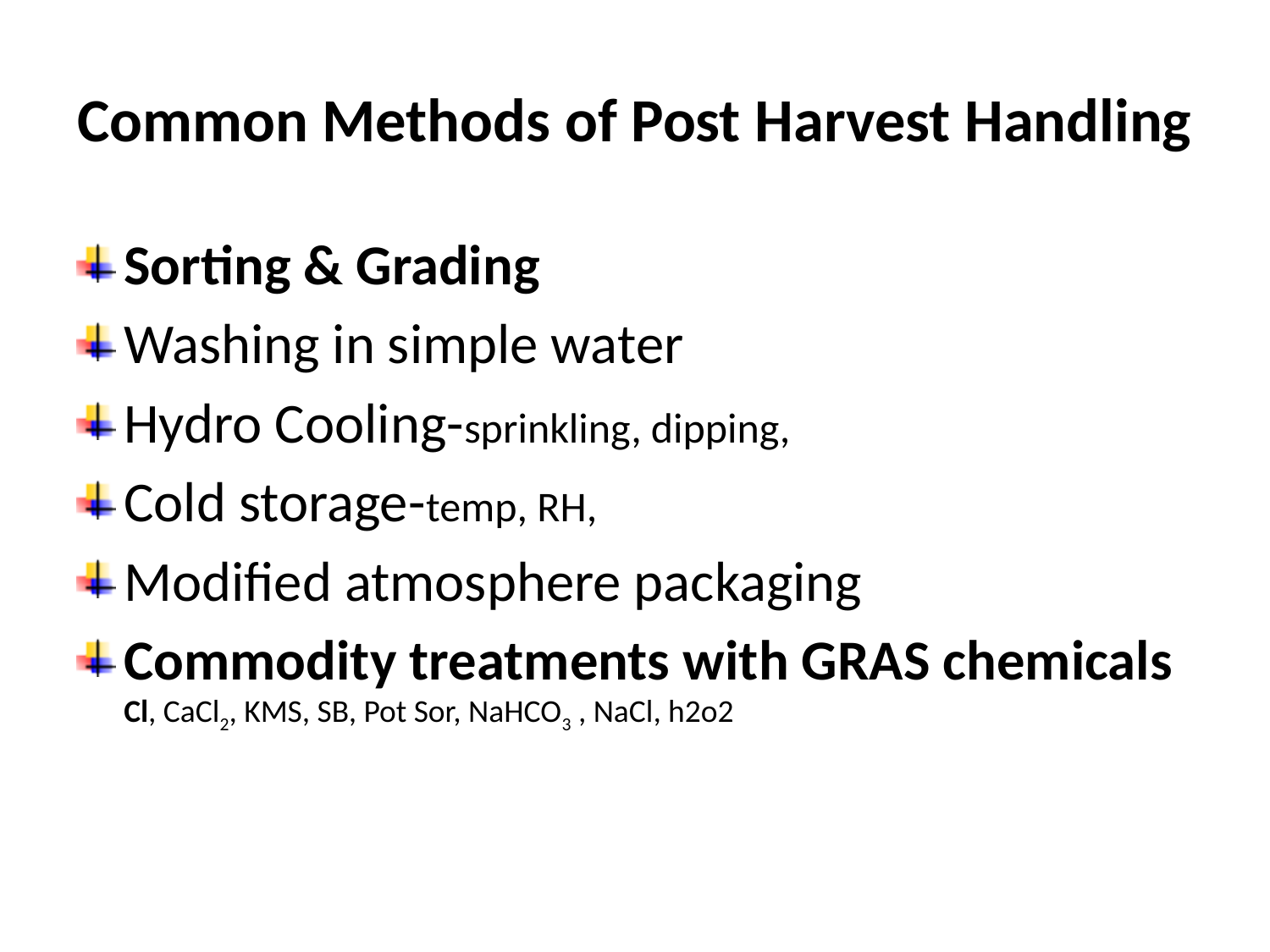

# Common Methods of Post Harvest Handling
Sorting & Grading
Washing in simple water
Hydro Cooling-sprinkling, dipping,
Cold storage-temp, RH,
Modified atmosphere packaging
Commodity treatments with GRAS chemicals Cl, CaCl2, KMS, SB, Pot Sor, NaHCO3 , NaCl, h2o2